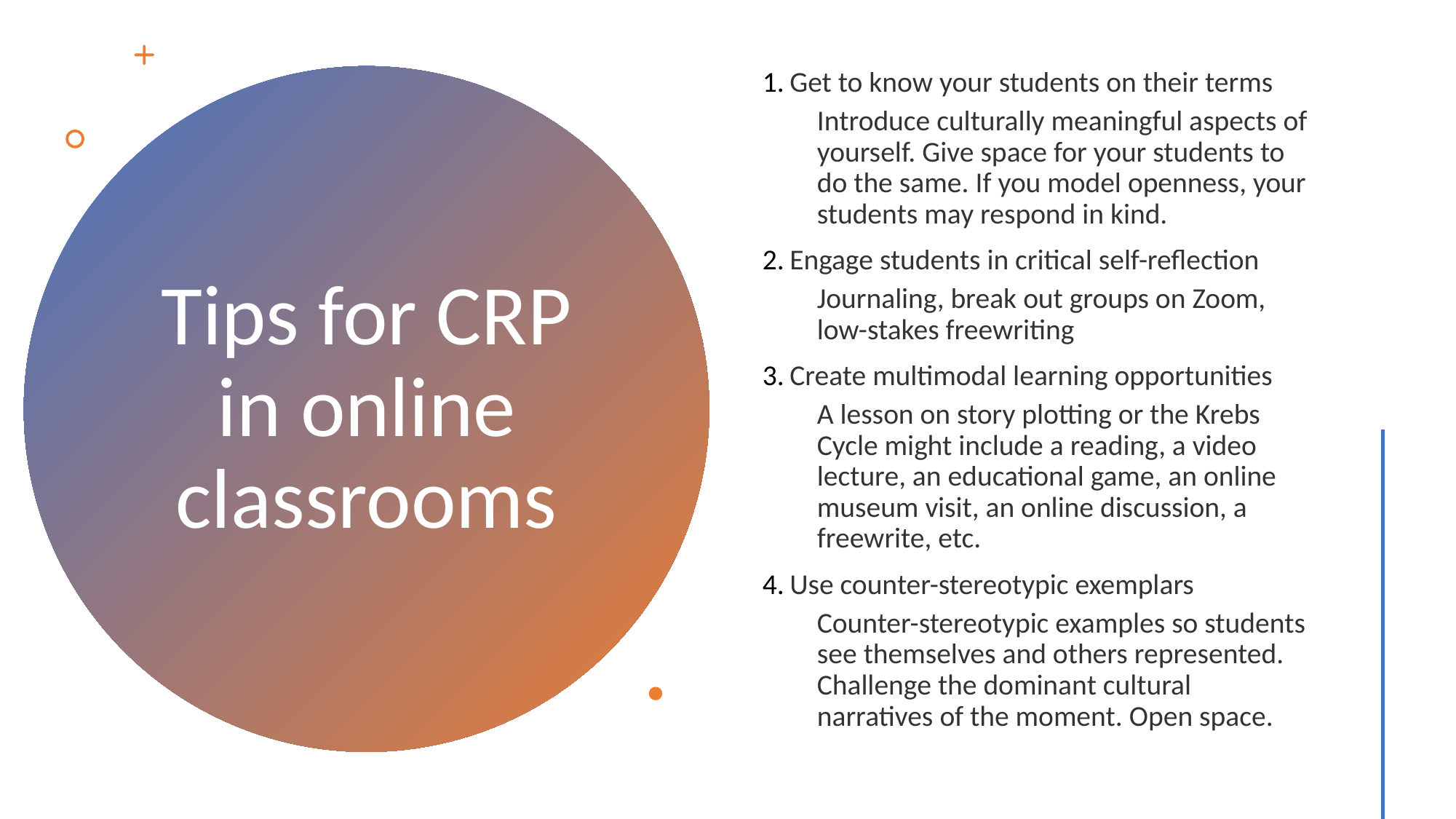

Get to know your students on their terms
Introduce culturally meaningful aspects of yourself. Give space for your students to do the same. If you model openness, your students may respond in kind.
Engage students in critical self-reflection
Journaling, break out groups on Zoom, low-stakes freewriting
Create multimodal learning opportunities
A lesson on story plotting or the Krebs Cycle might include a reading, a video lecture, an educational game, an online museum visit, an online discussion, a freewrite, etc.
Use counter-stereotypic exemplars
Counter-stereotypic examples so students see themselves and others represented. Challenge the dominant cultural narratives of the moment. Open space.

# Tips for CRP in online classrooms